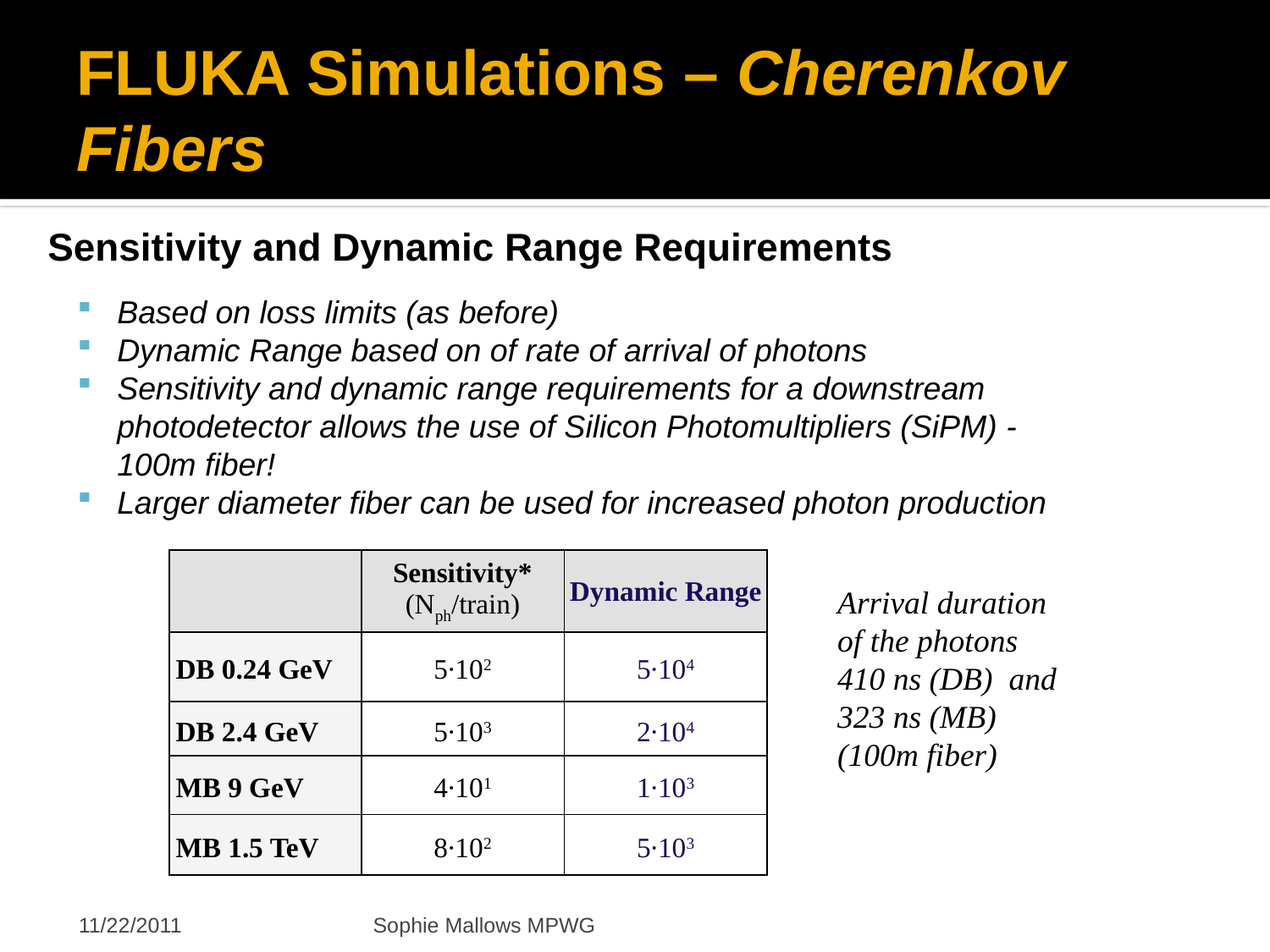

# FLUKA Simulations – Cherenkov Fibers
Sensitivity and Dynamic Range Requirements
Based on loss limits (as before)
Dynamic Range based on of rate of arrival of photons
Sensitivity and dynamic range requirements for a downstream photodetector allows the use of Silicon Photomultipliers (SiPM) - 100m fiber!
Larger diameter fiber can be used for increased photon production

|  | Sensitivity\* (Nph/train) | Dynamic Range |
| --- | --- | --- |
| DB 0.24 GeV | 5∙102 | 5∙104 |
| DB 2.4 GeV | 5∙103 | 2∙104 |
| MB 9 GeV | 4∙101 | 1∙103 |
| MB 1.5 TeV | 8∙102 | 5∙103 |
Arrival duration of the photons 410 ns (DB)  and 323 ns (MB) (100m fiber)

11/22/2011
Sophie Mallows MPWG